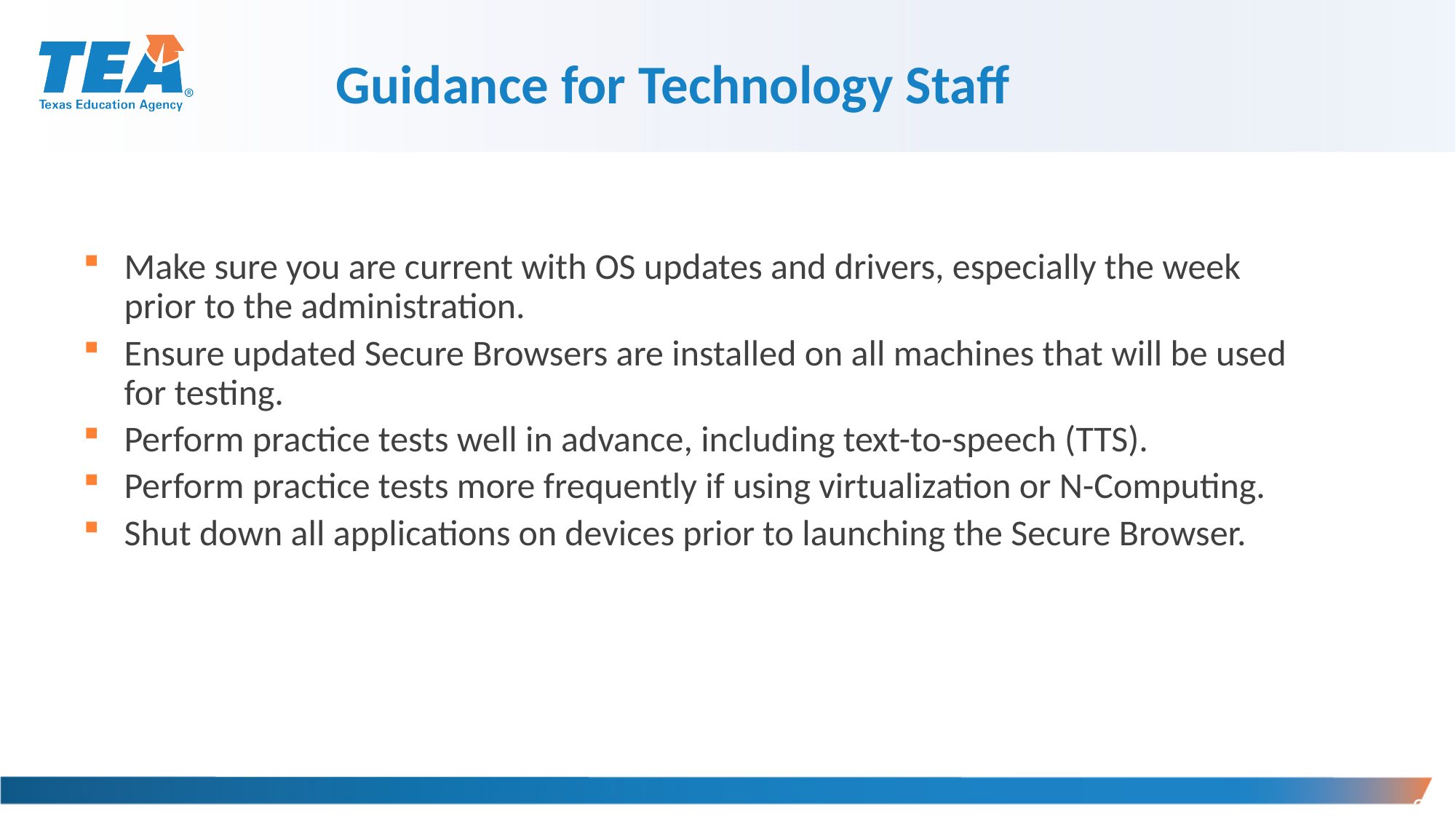

# Guidance for Technology Staff
Make sure you are current with OS updates and drivers, especially the week prior to the administration.
Ensure updated Secure Browsers are installed on all machines that will be used for testing.
Perform practice tests well in advance, including text-to-speech (TTS).
Perform practice tests more frequently if using virtualization or N-Computing.
Shut down all applications on devices prior to launching the Secure Browser.
51
275